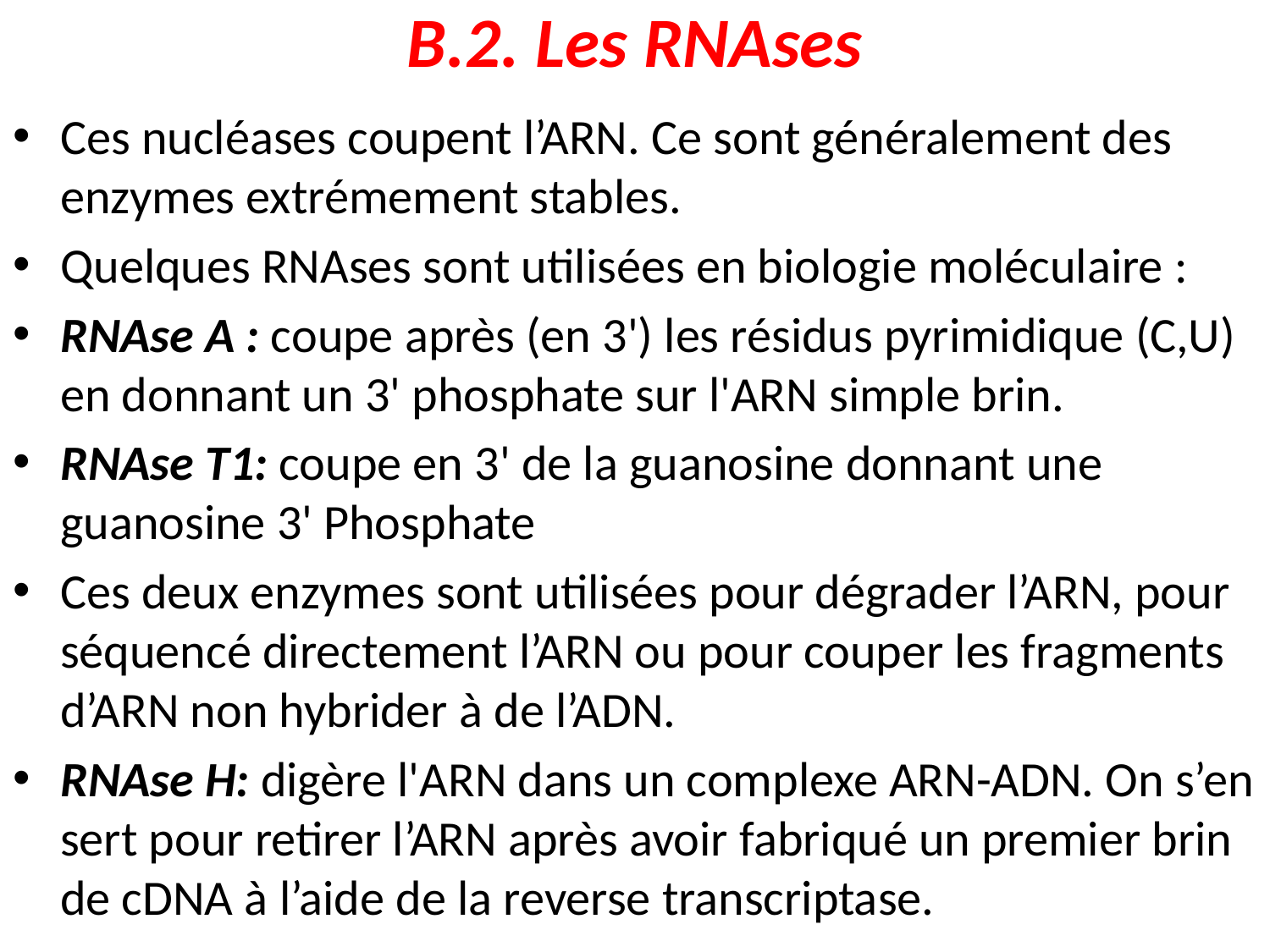

# B.2. Les RNAses
Ces nucléases coupent l’ARN. Ce sont généralement des enzymes extrémement stables.
Quelques RNAses sont utilisées en biologie moléculaire :
RNAse A : coupe après (en 3') les résidus pyrimidique (C,U) en donnant un 3' phosphate sur l'ARN simple brin.
RNAse T1: coupe en 3' de la guanosine donnant une guanosine 3' Phosphate
Ces deux enzymes sont utilisées pour dégrader l’ARN, pour séquencé directement l’ARN ou pour couper les fragments d’ARN non hybrider à de l’ADN.
RNAse H: digère l'ARN dans un complexe ARN-ADN. On s’en sert pour retirer l’ARN après avoir fabriqué un premier brin de cDNA à l’aide de la reverse transcriptase.